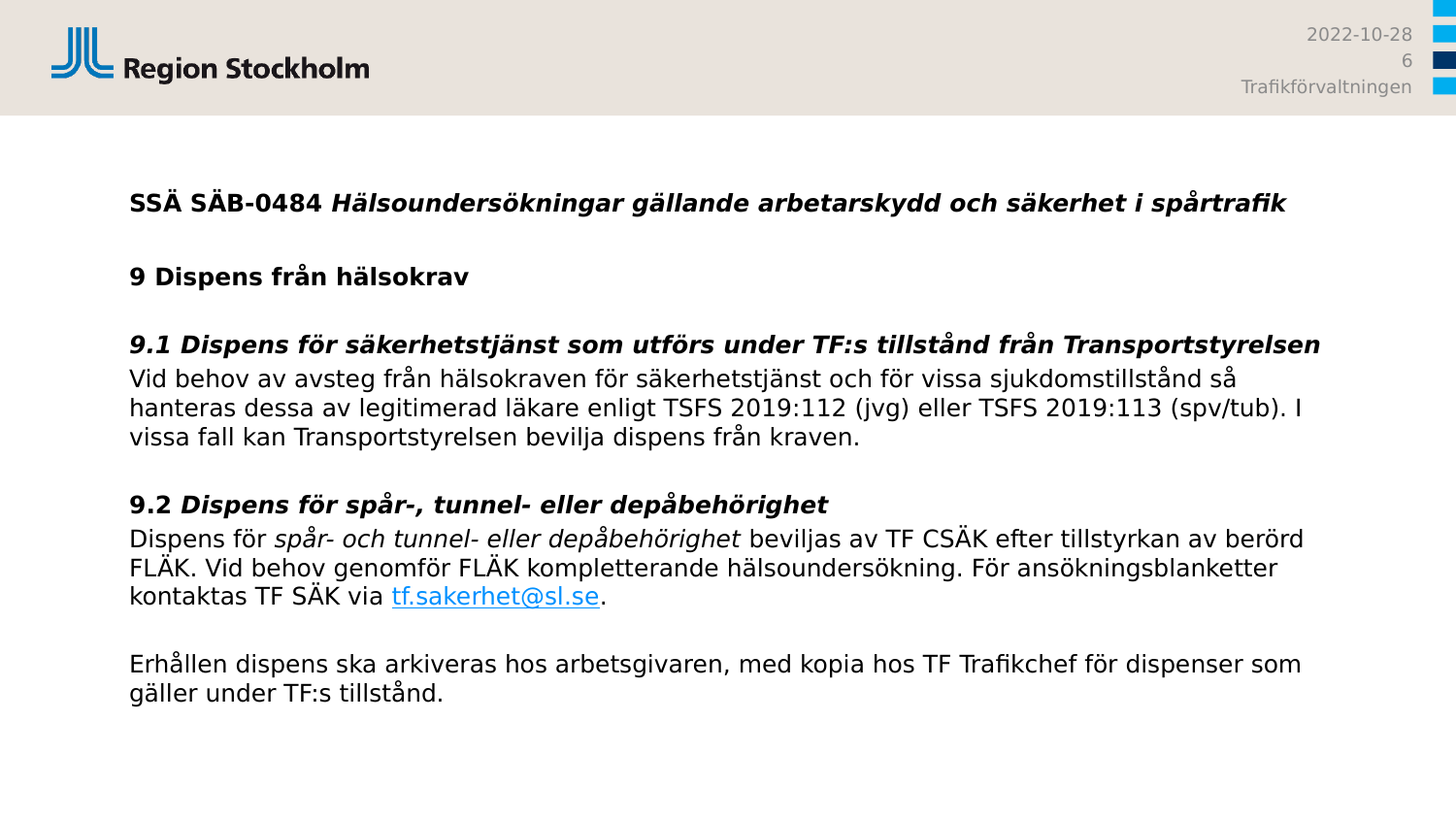

2022-10-28
6
Trafikförvaltningen
# SSÄ SÄB-0484 Hälsoundersökningar gällande arbetarskydd och säkerhet i spårtrafik
9 Dispens från hälsokrav

9.1 Dispens för säkerhetstjänst som utförs under TF:s tillstånd från Transportstyrelsen
Vid behov av avsteg från hälsokraven för säkerhetstjänst och för vissa sjukdomstillstånd så hanteras dessa av legitimerad läkare enligt TSFS 2019:112 (jvg) eller TSFS 2019:113 (spv/tub). I vissa fall kan Transportstyrelsen bevilja dispens från kraven.

9.2 Dispens för spår-, tunnel- eller depåbehörighet
Dispens för spår- och tunnel- eller depåbehörighet beviljas av TF CSÄK efter tillstyrkan av berörd FLÄK. Vid behov genomför FLÄK kompletterande hälsoundersökning. För ansökningsblanketter kontaktas TF SÄK via tf.sakerhet@sl.se.

Erhållen dispens ska arkiveras hos arbetsgivaren, med kopia hos TF Trafikchef för dispenser som gäller under TF:s tillstånd.